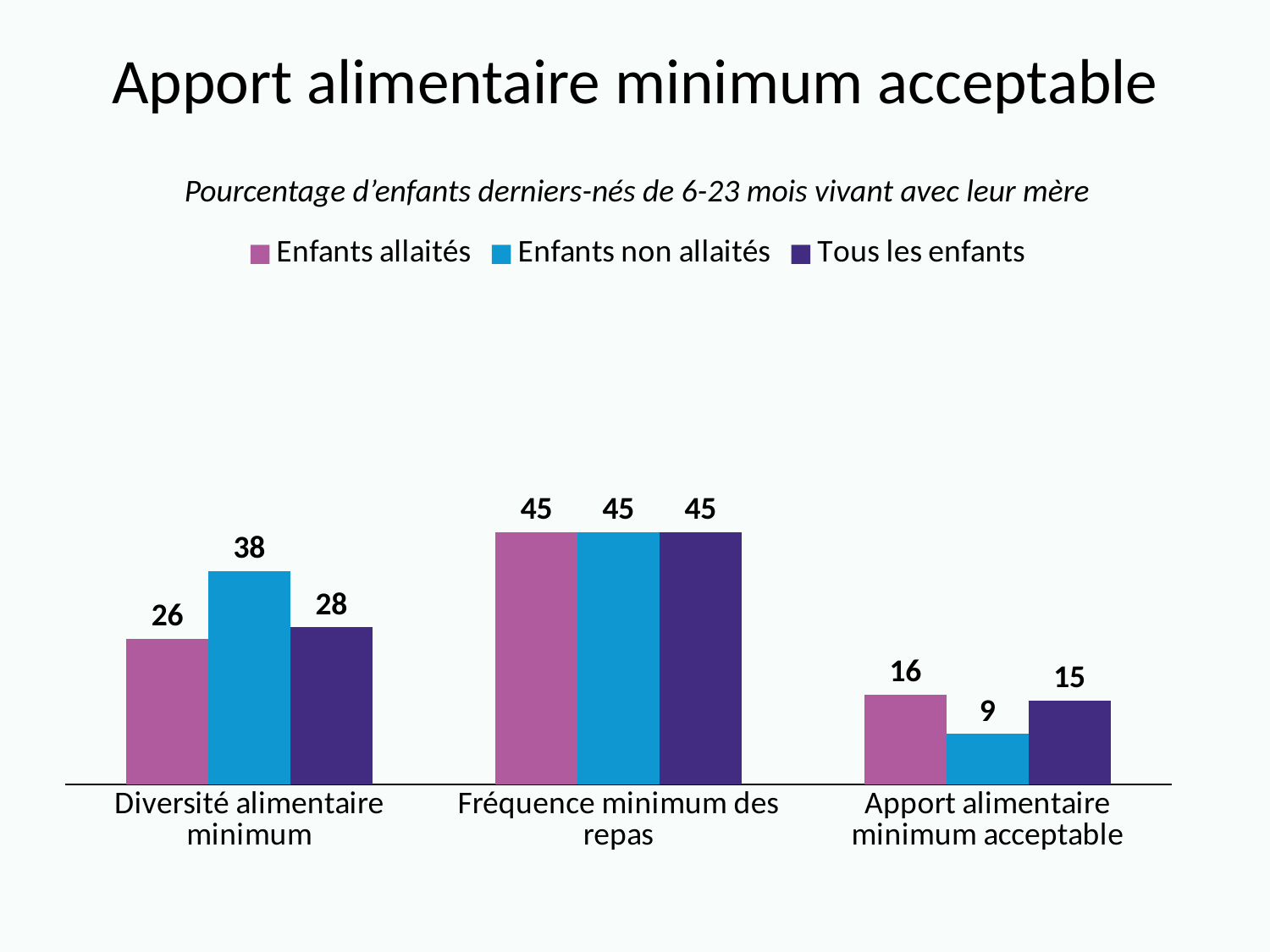

# Apport alimentaire minimum acceptable
Pourcentage d’enfants derniers-nés de 6-23 mois vivant avec leur mère

### Chart

| Category | Enfants allaités | Enfants non allaités | Tous les enfants |
|---|---|---|---|
| Diversité alimentaire minimum | 26.0 | 38.0 | 28.0 |
| Fréquence minimum des repas | 45.0 | 45.0 | 45.0 |
| Apport alimentaire minimum acceptable | 16.0 | 9.0 | 15.0 |